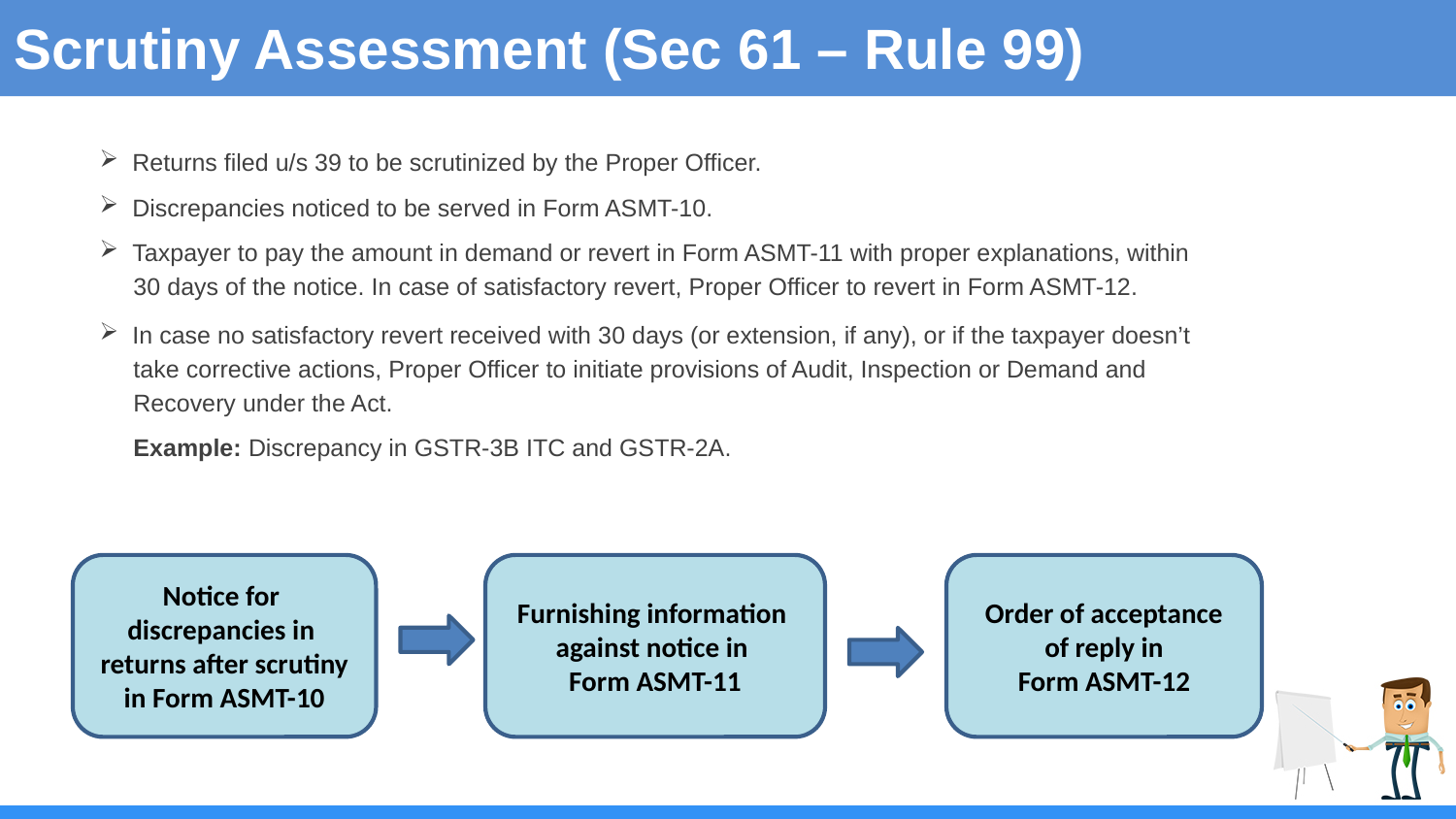

Scrutiny Assessment (Sec 61 – Rule 99)

  Returns filed u/s 39 to be scrutinized by the Proper Officer.

  Discrepancies noticed to be served in Form ASMT-10.

  Taxpayer to pay the amount in demand or revert in Form ASMT-11 with proper explanations, within
     30 days of the notice. In case of satisfactory revert, Proper Officer to revert in Form ASMT-12.

  In case no satisfactory revert received with 30 days (or extension, if any), or if the taxpayer doesn’t
     take corrective actions, Proper Officer to initiate provisions of Audit, Inspection or Demand and
     Recovery under the Act.

     Example: Discrepancy in GSTR-3B ITC and GSTR-2A.

Notice for
discrepancies in
returns after scrutiny in Form ASMT-10
Furnishing information
against notice in
Form ASMT-11
Order of acceptance
 of reply in
Form ASMT-12